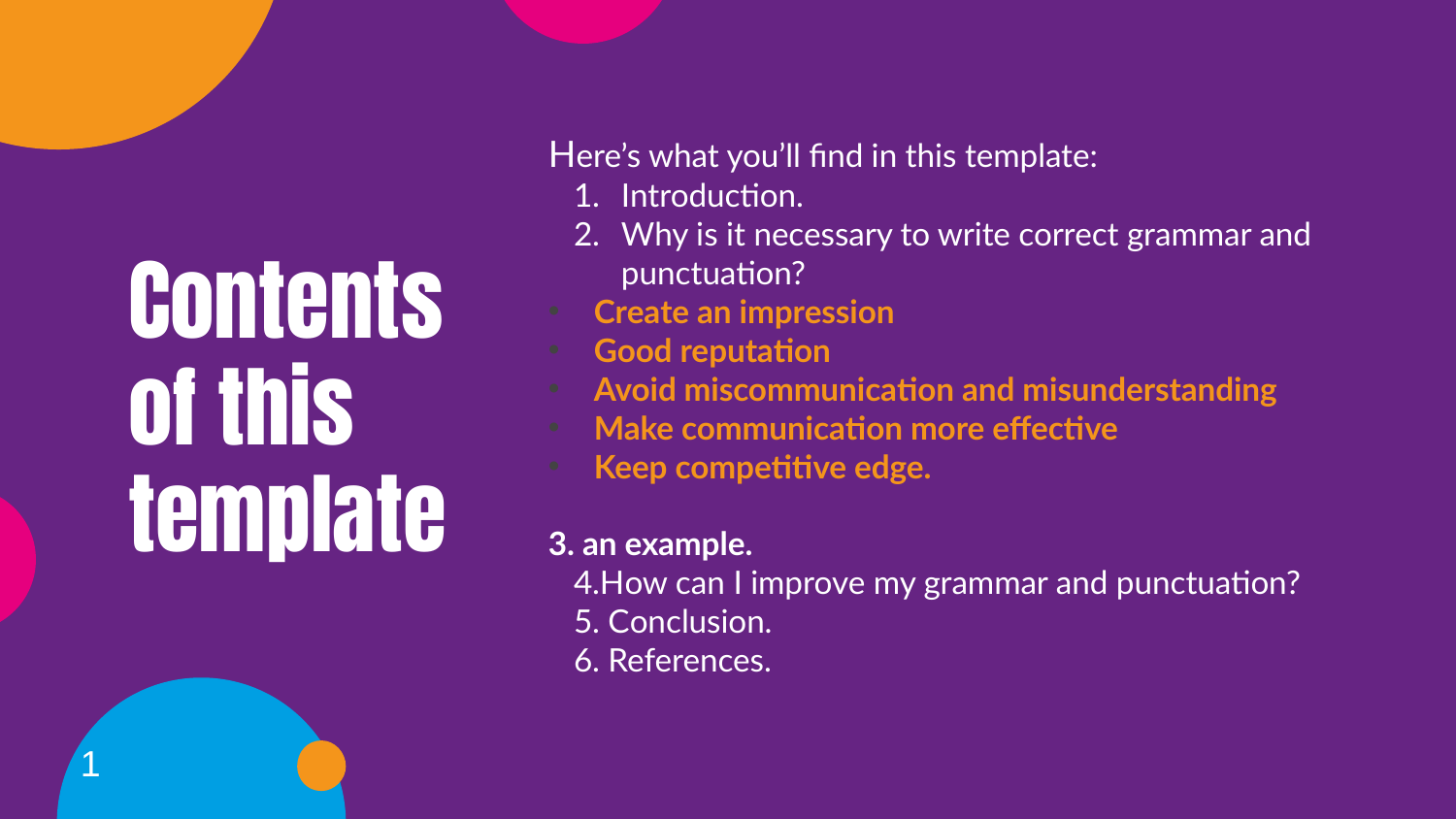

Here’s what you’ll find in this template:
Introduction.
Why is it necessary to write correct grammar and punctuation?
Create an impression
Good reputation
Avoid miscommunication and misunderstanding
Make communication more effective
Keep competitive edge.

3. an example.
4.How can I improve my grammar and punctuation?
5. Conclusion.
6. References.
# Contents of this template
1